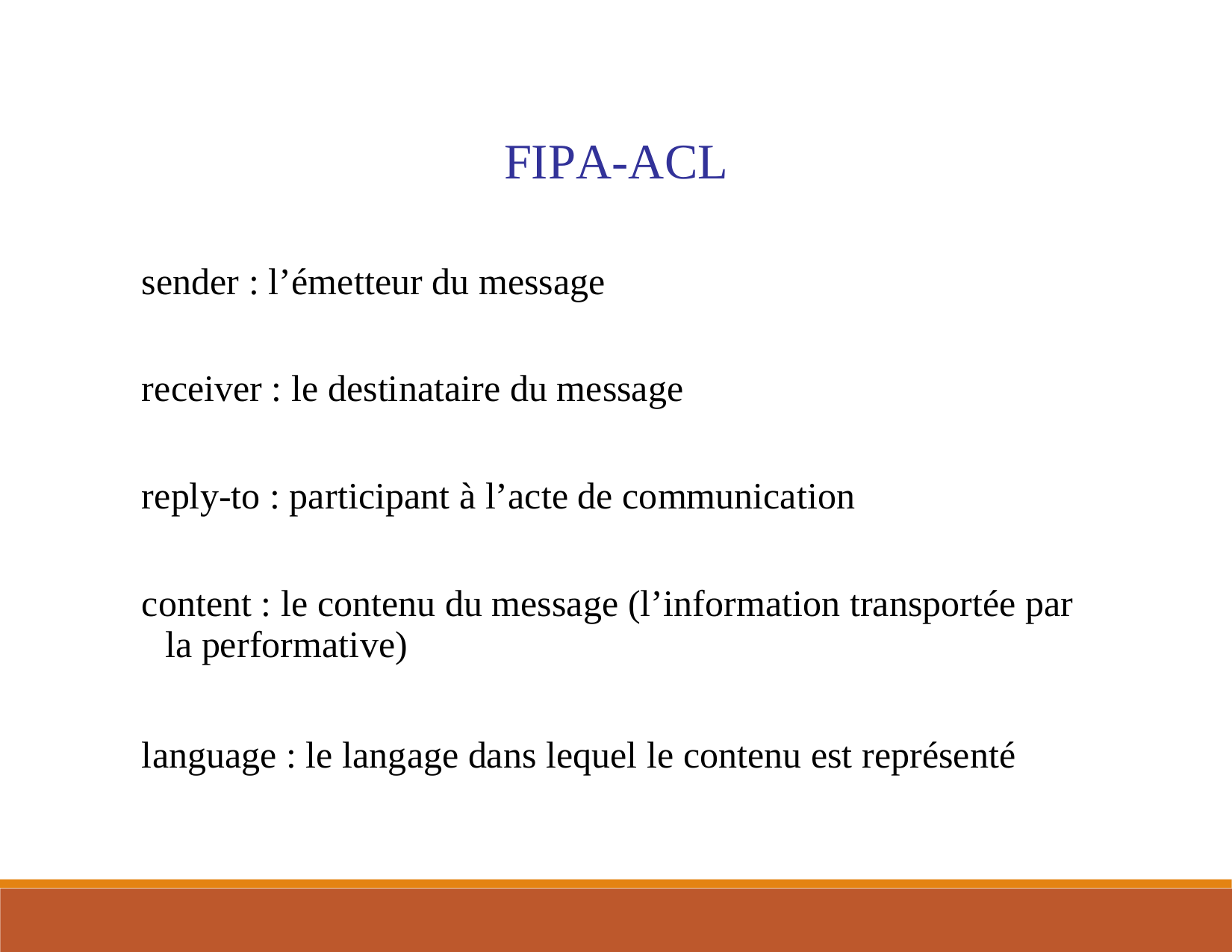

FIPA-ACL
  sender : l’émetteur du message
  receiver : le destinataire du message
  reply-to : participant à l’acte de communication
  content : le contenu du message (l’information transportée par
la performative)
  language : le langage dans lequel le contenu est représenté